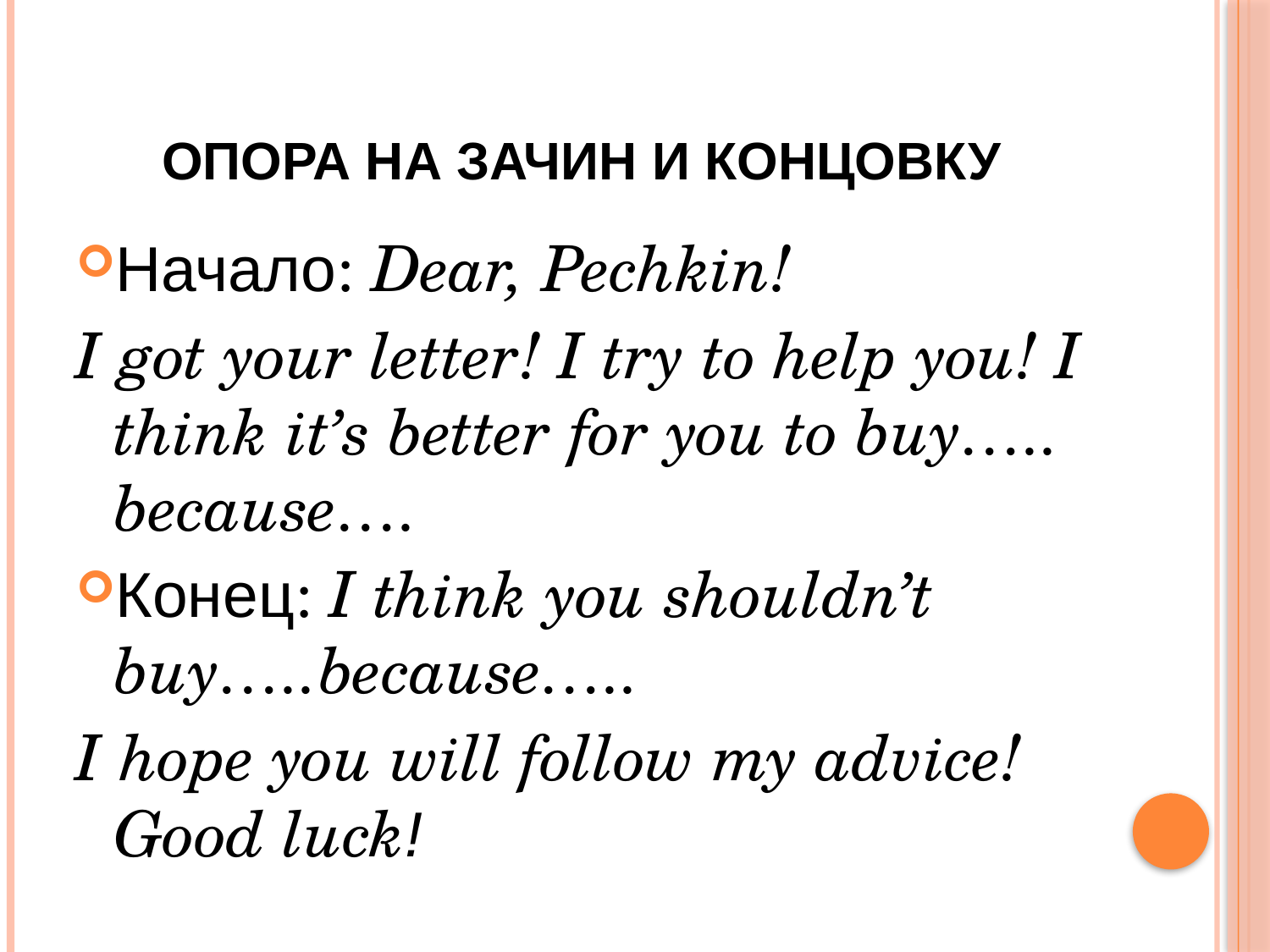

# Опора на зачин и концовку
Начало: Dear, Pechkin!
I got your letter! I try to help you! I think it’s better for you to buy….. because….
Конец: I think you shouldn’t buy…..because…..
I hope you will follow my advice! Good luck!